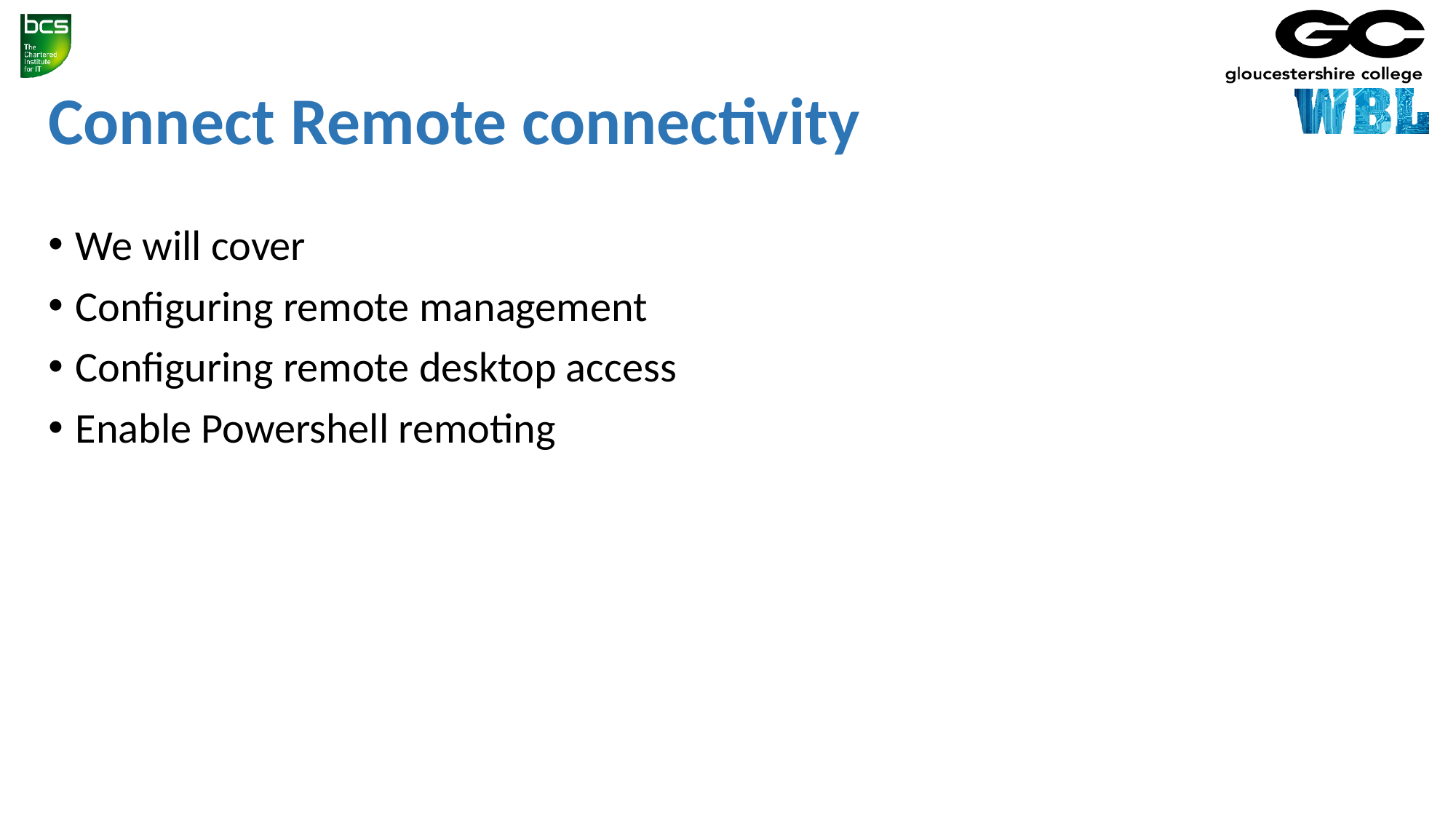

# Connect Remote connectivity
We will cover
Configuring remote management
Configuring remote desktop access
Enable Powershell remoting